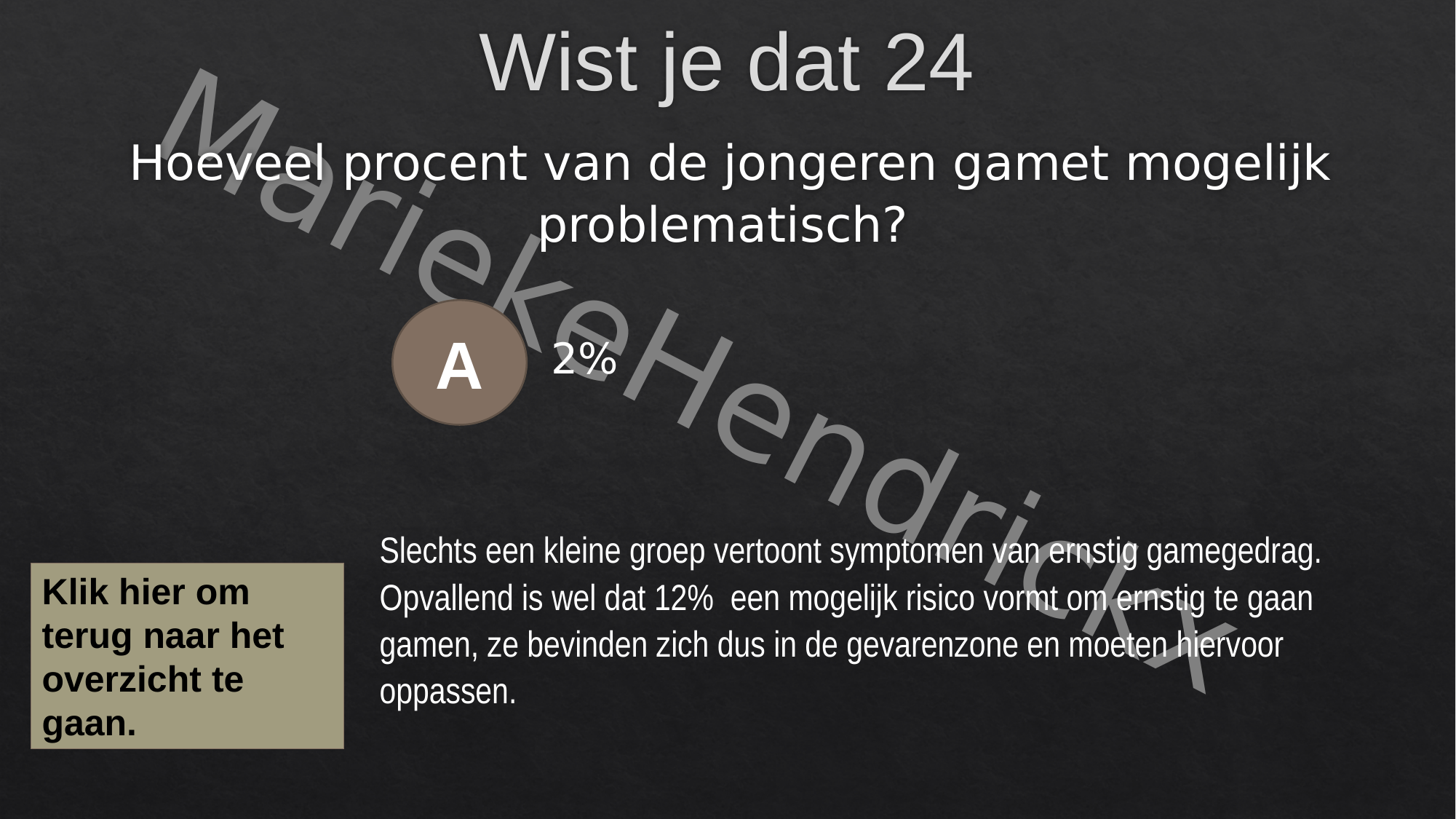

# Wist je dat 24
Hoeveel procent van de jongeren gamet mogelijk problematisch?

A
 2%
Slechts een kleine groep vertoont symptomen van ernstig gamegedrag. Opvallend is wel dat 12%  een mogelijk risico vormt om ernstig te gaan gamen, ze bevinden zich dus in de gevarenzone en moeten hiervoor oppassen.
Klik hier om terug naar het overzicht te gaan.